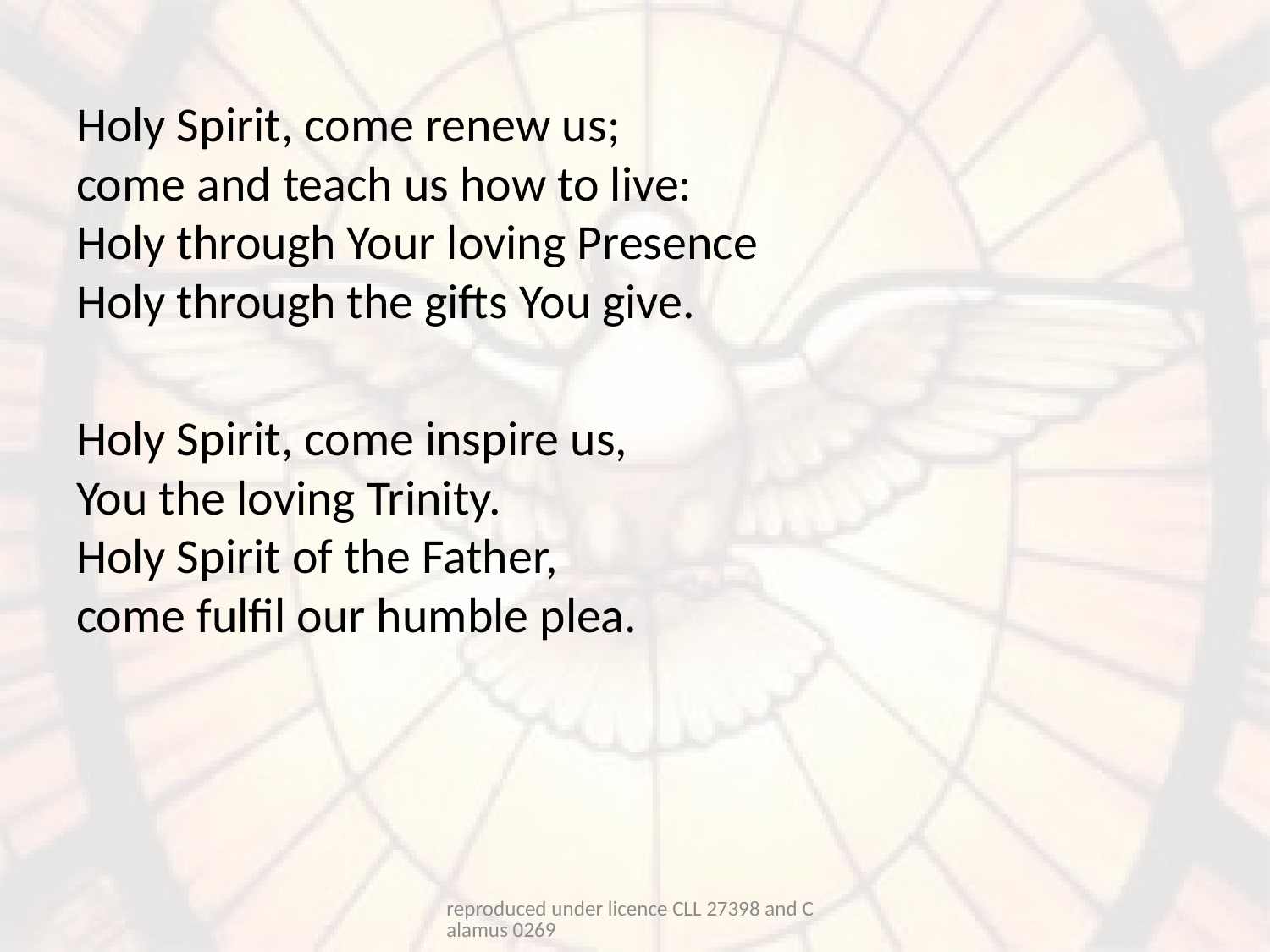

Holy Spirit, come renew us;
come and teach us how to live:
Holy through Your loving Presence
Holy through the gifts You give.

Holy Spirit, come inspire us,
You the loving Trinity.
Holy Spirit of the Father,
come fulfil our humble plea.

reproduced under licence CLL 27398 and Calamus 0269